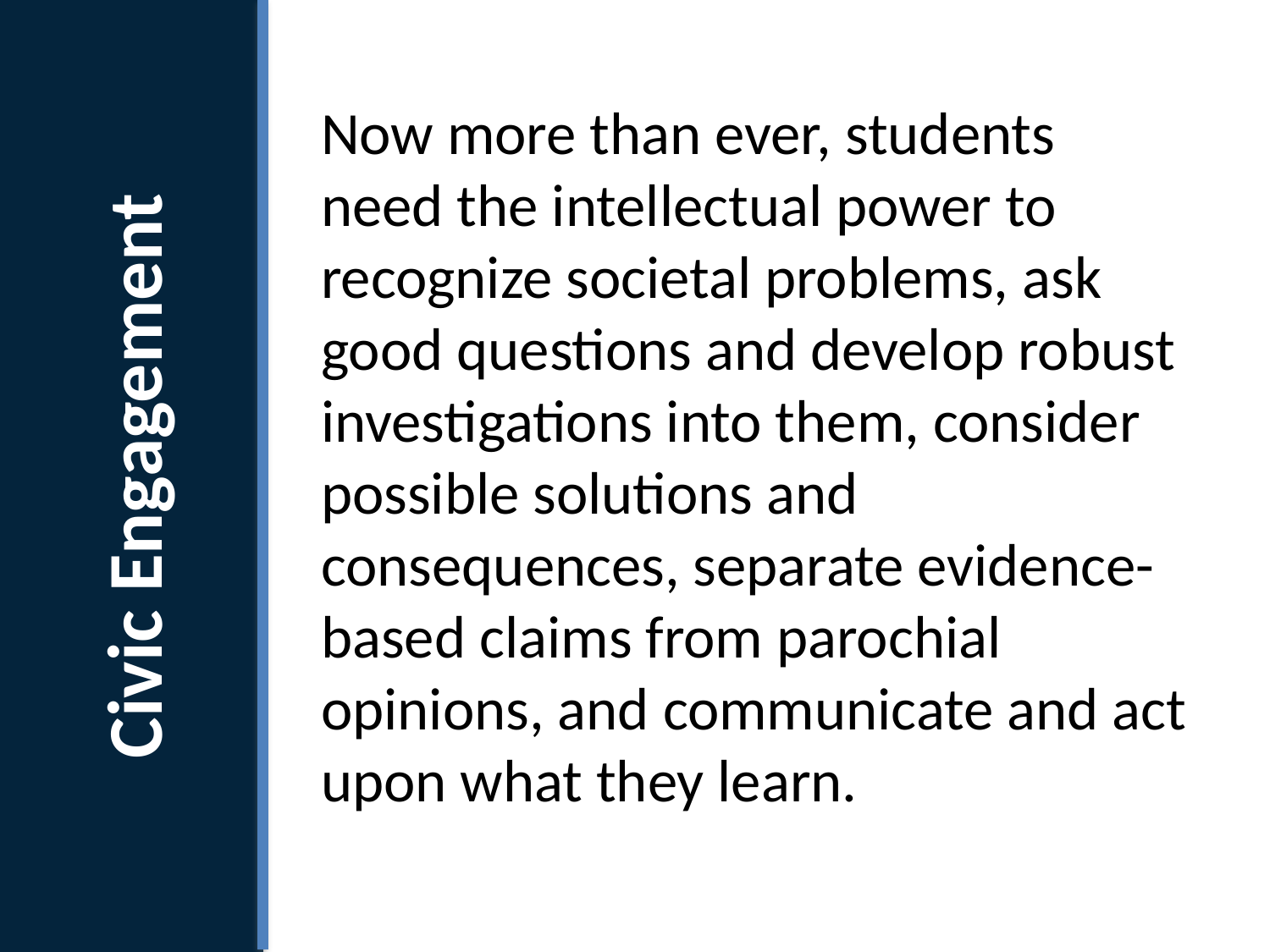

Civic Engagement

What is the C3 Framework?

Now more than ever, students need the intellectual power to recognize societal problems, ask good questions and develop robust investigations into them, consider possible solutions and consequences, separate evidence-based claims from parochial opinions, and communicate and act upon what they learn.
What is the C3 Framework?